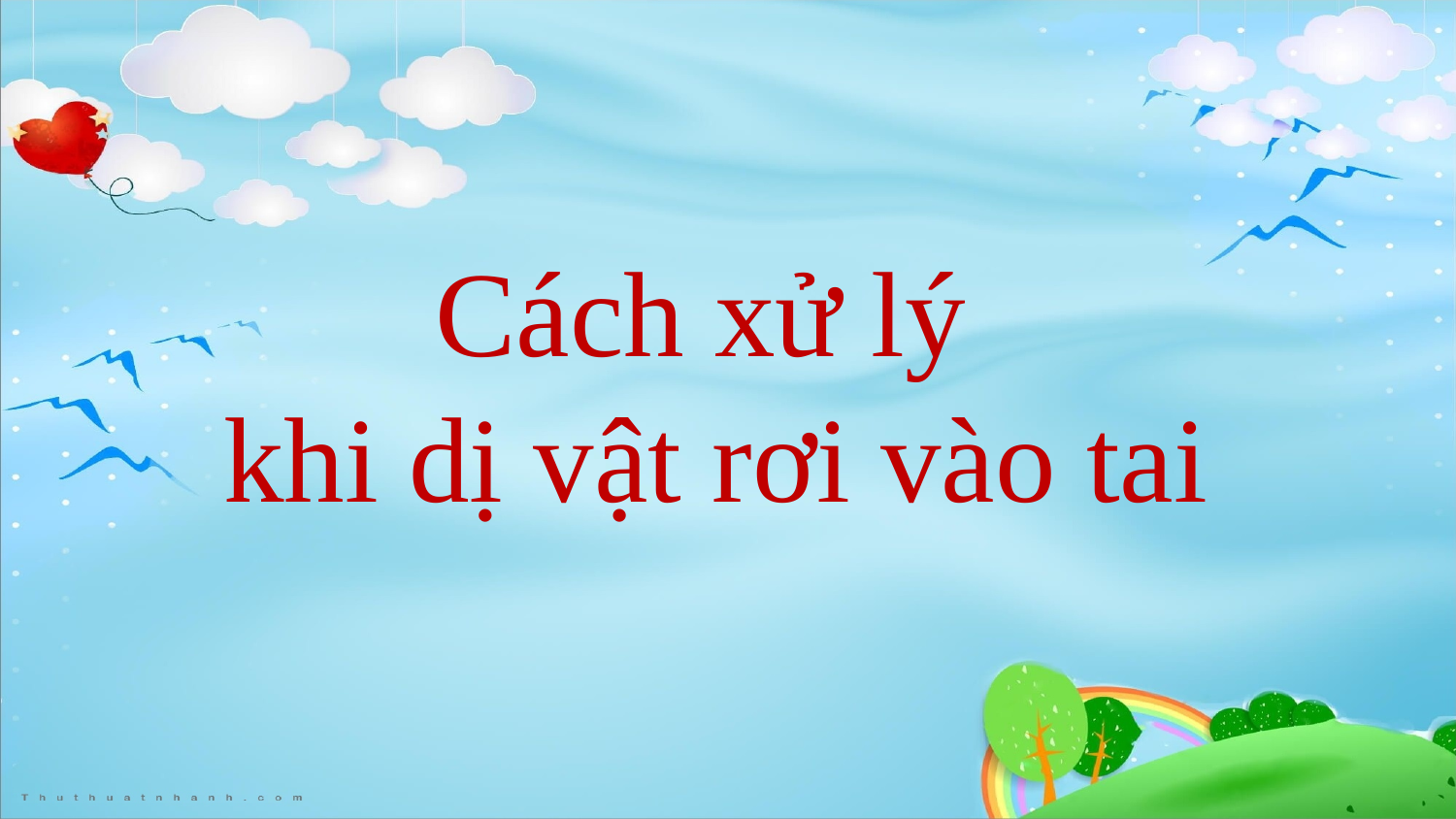

# Cách xử lý khi dị vật rơi vào tai